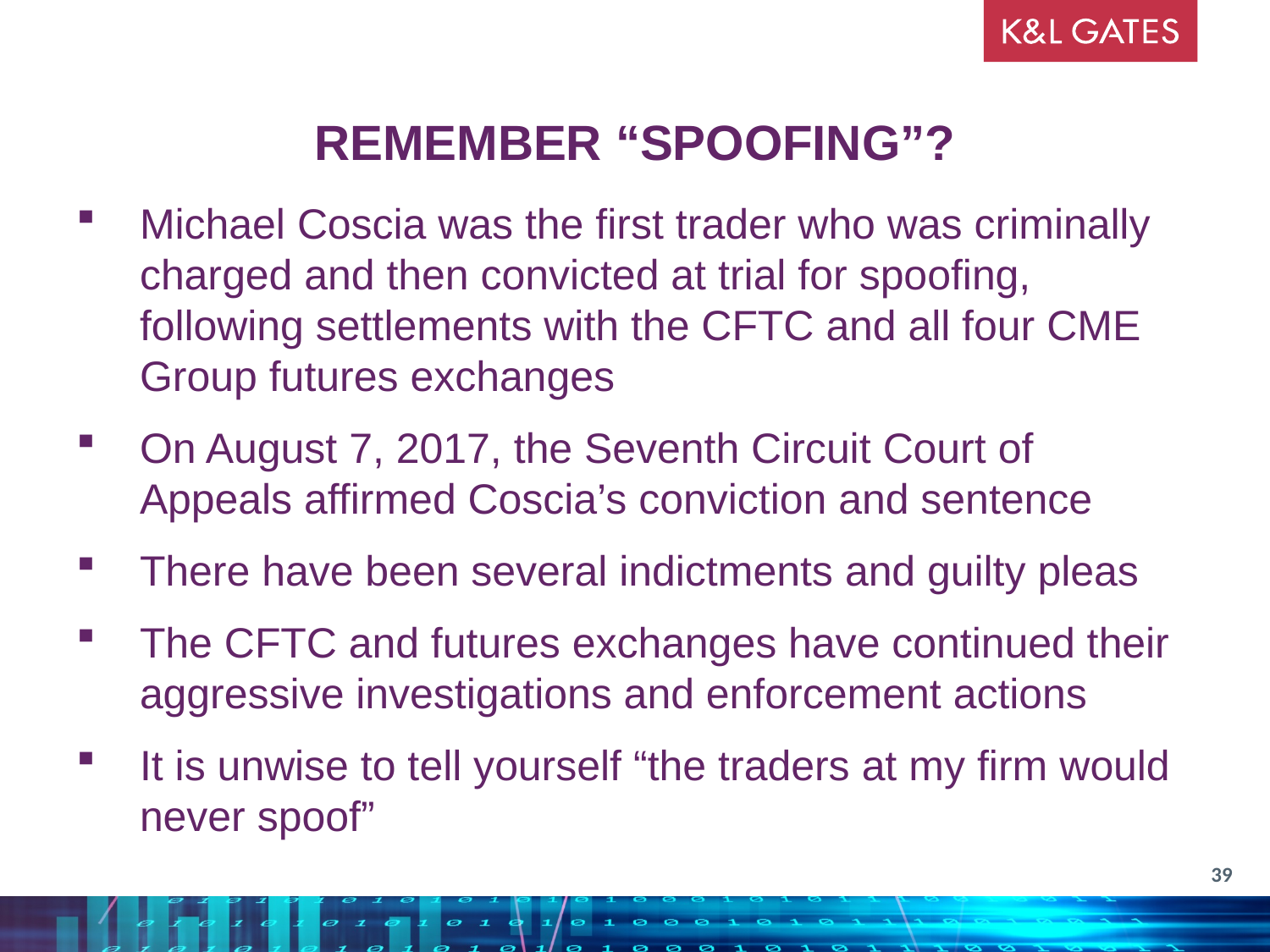

REMEMBER “SPOOFING”?
Michael Coscia was the first trader who was criminally charged and then convicted at trial for spoofing, following settlements with the CFTC and all four CME Group futures exchanges
On August 7, 2017, the Seventh Circuit Court of Appeals affirmed Coscia’s conviction and sentence
There have been several indictments and guilty pleas
The CFTC and futures exchanges have continued their aggressive investigations and enforcement actions
It is unwise to tell yourself “the traders at my firm would never spoof”
39